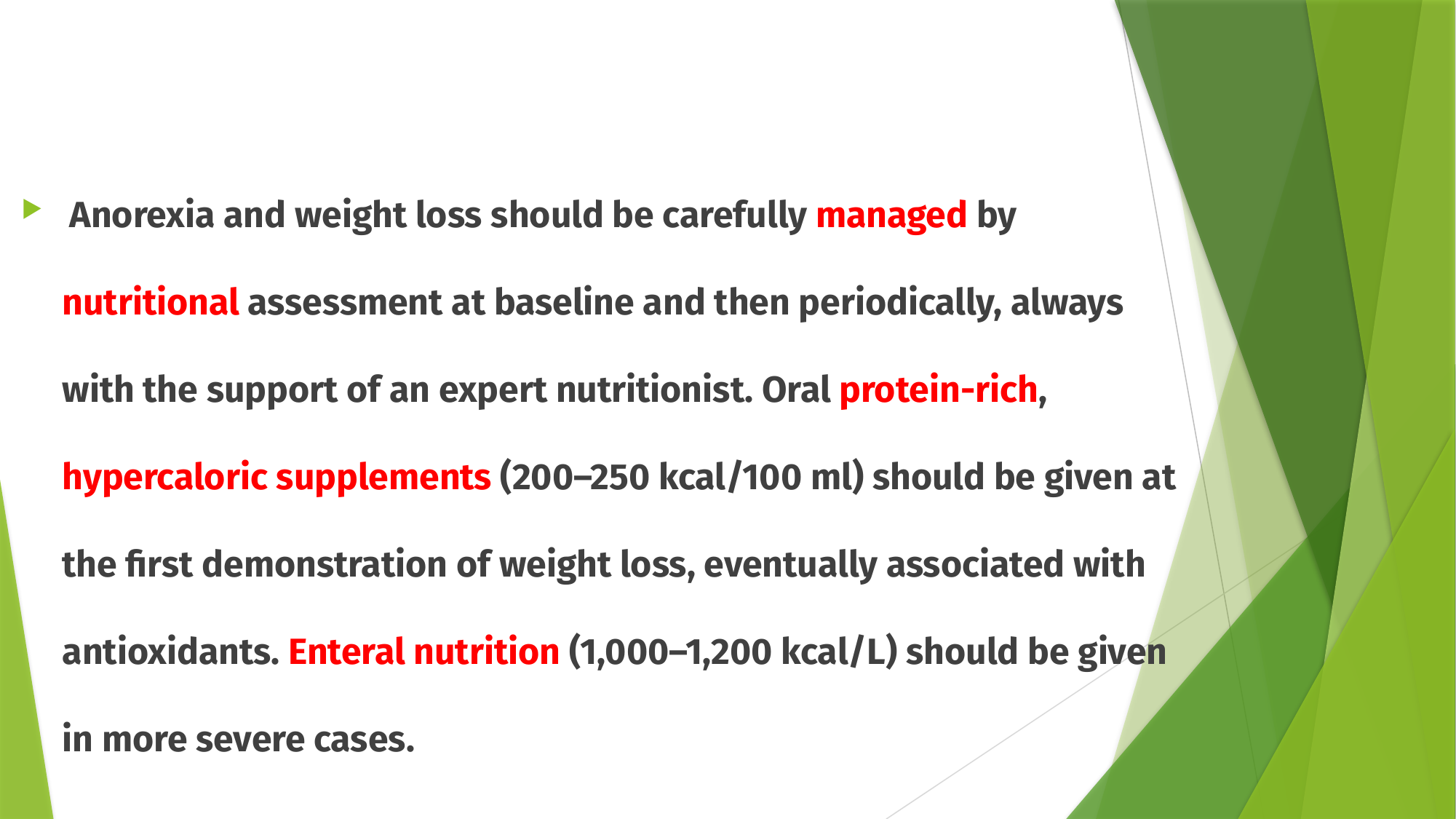

#
 Anorexia and weight loss should be carefully managed by nutritional assessment at baseline and then periodically, always with the support of an expert nutritionist. Oral protein-rich, hypercaloric supplements (200–250 kcal/100 ml) should be given at the first demonstration of weight loss, eventually associated with antioxidants. Enteral nutrition (1,000–1,200 kcal/L) should be given in more severe cases.